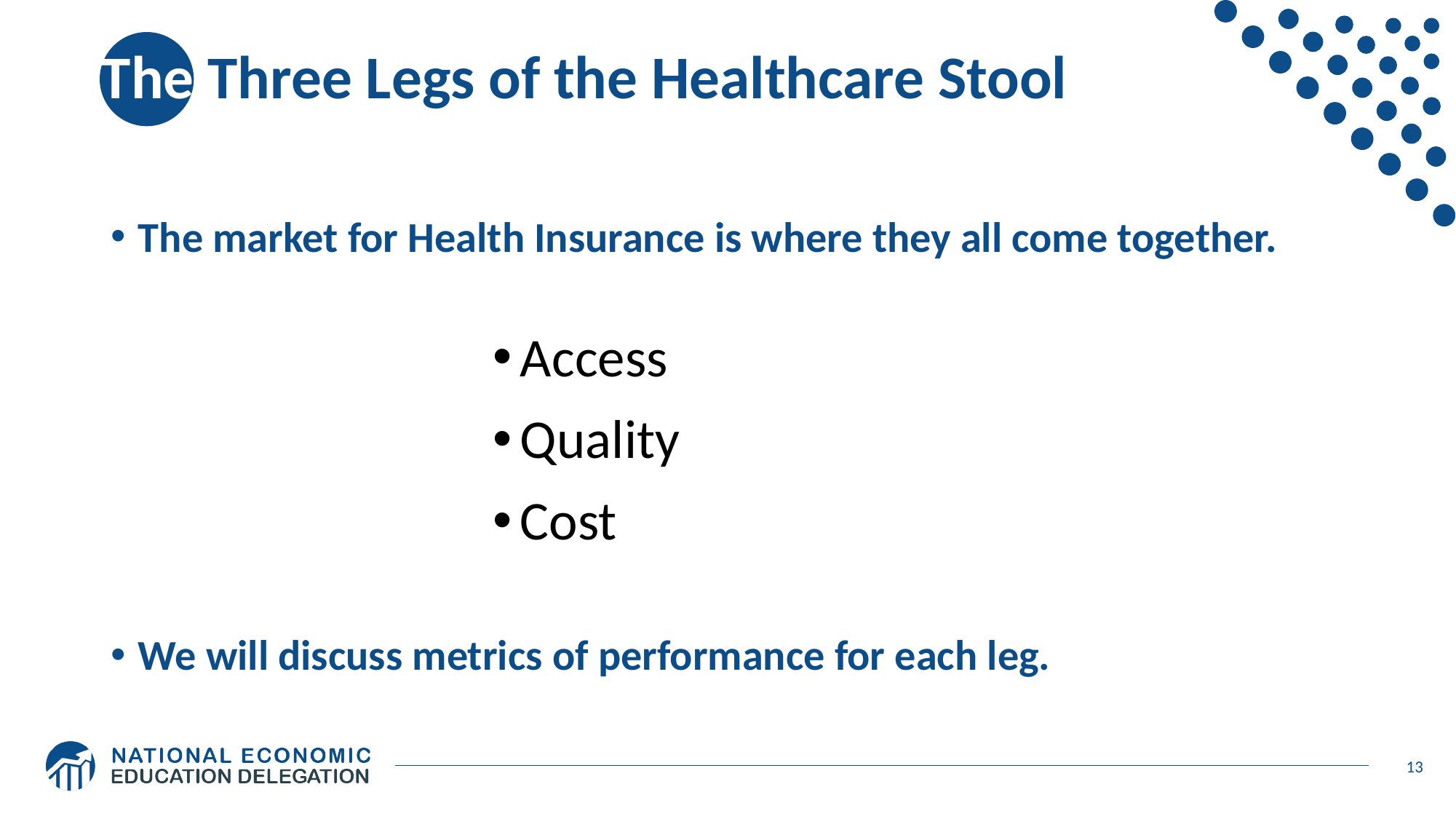

# The Three Legs of the Healthcare Stool
The market for Health Insurance is where they all come together.

Access
Quality
Cost

We will discuss metrics of performance for each leg.
13